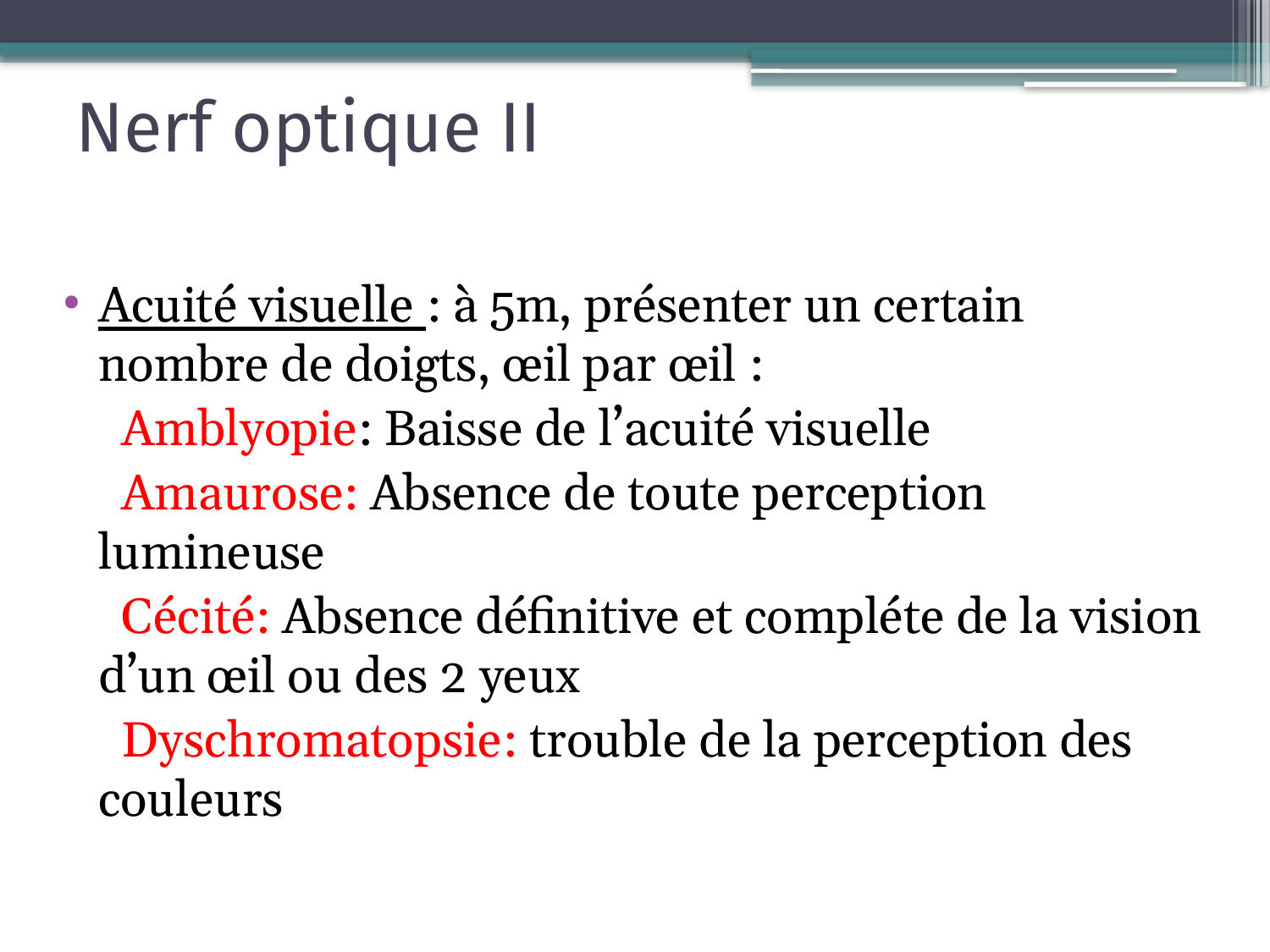

# Nerf optique II

Acuité visuelle : à 5m, présenter un certain nombre de doigts, œil par œil :
     Amblyopie: Baisse de l’acuité visuelle
     Amaurose: Absence de toute perception lumineuse
     Cécité: Absence définitive et compléte de la vision d’un œil ou des 2 yeux
     Dyschromatopsie: trouble de la perception des couleurs